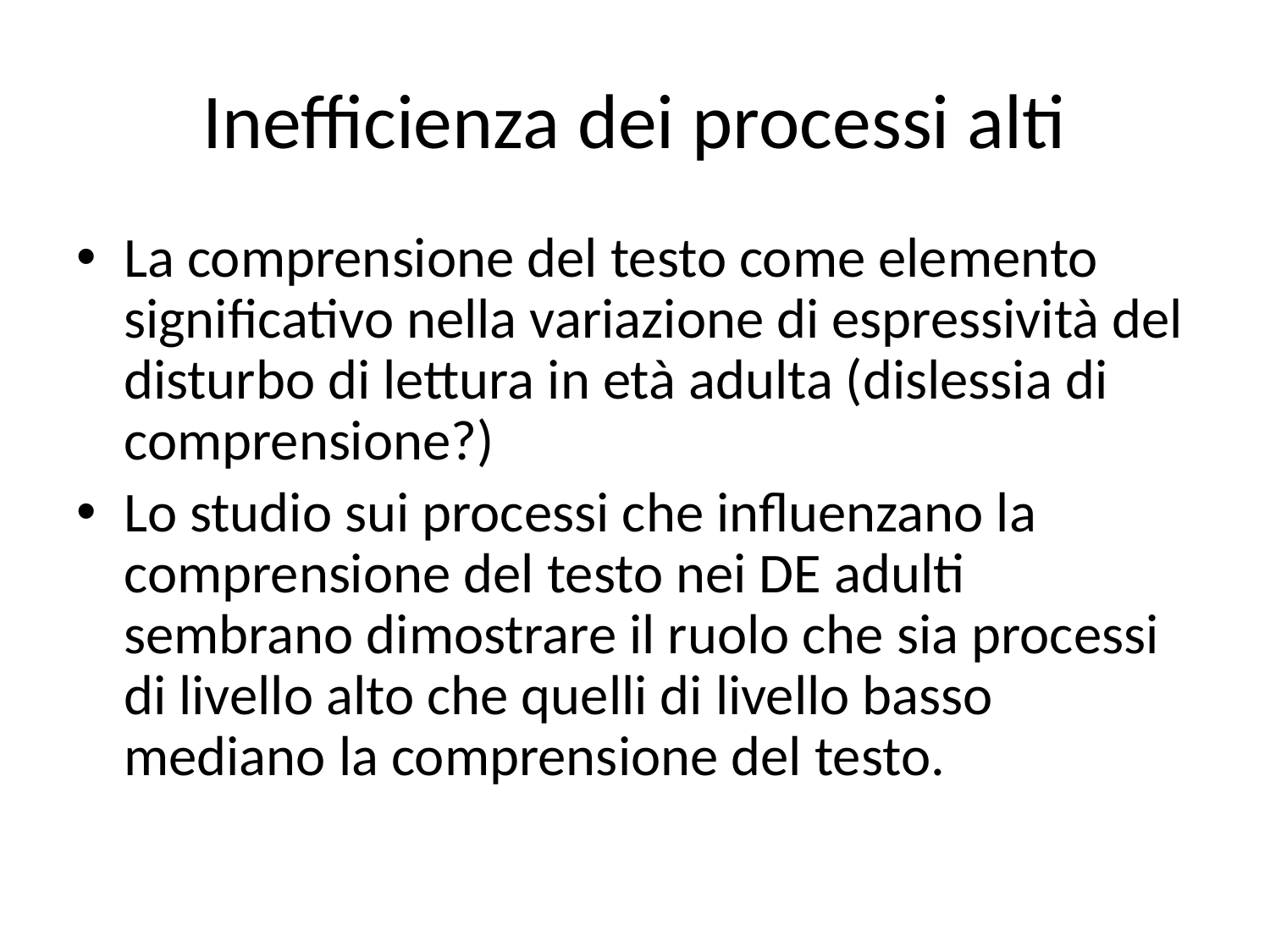

# Inefficienza dei processi alti
La comprensione del testo come elemento significativo nella variazione di espressività del disturbo di lettura in età adulta (dislessia di comprensione?)
Lo studio sui processi che influenzano la comprensione del testo nei DE adulti  sembrano dimostrare il ruolo che sia processi di livello alto che quelli di livello basso mediano la comprensione del testo.